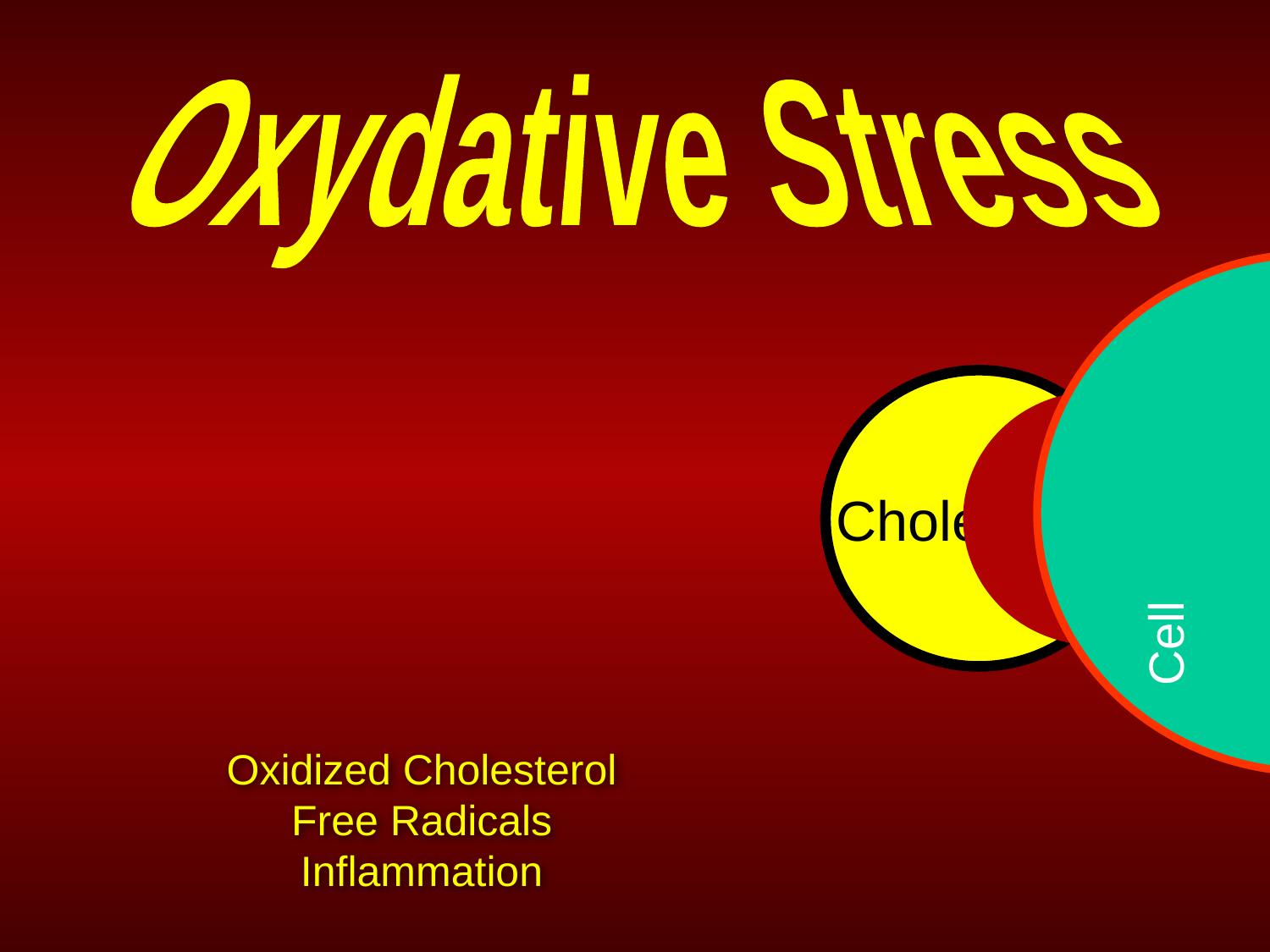

Oxydative Stress
Cell

Cholesterol

Oxidized Cholesterol
Free Radicals
Inflammation